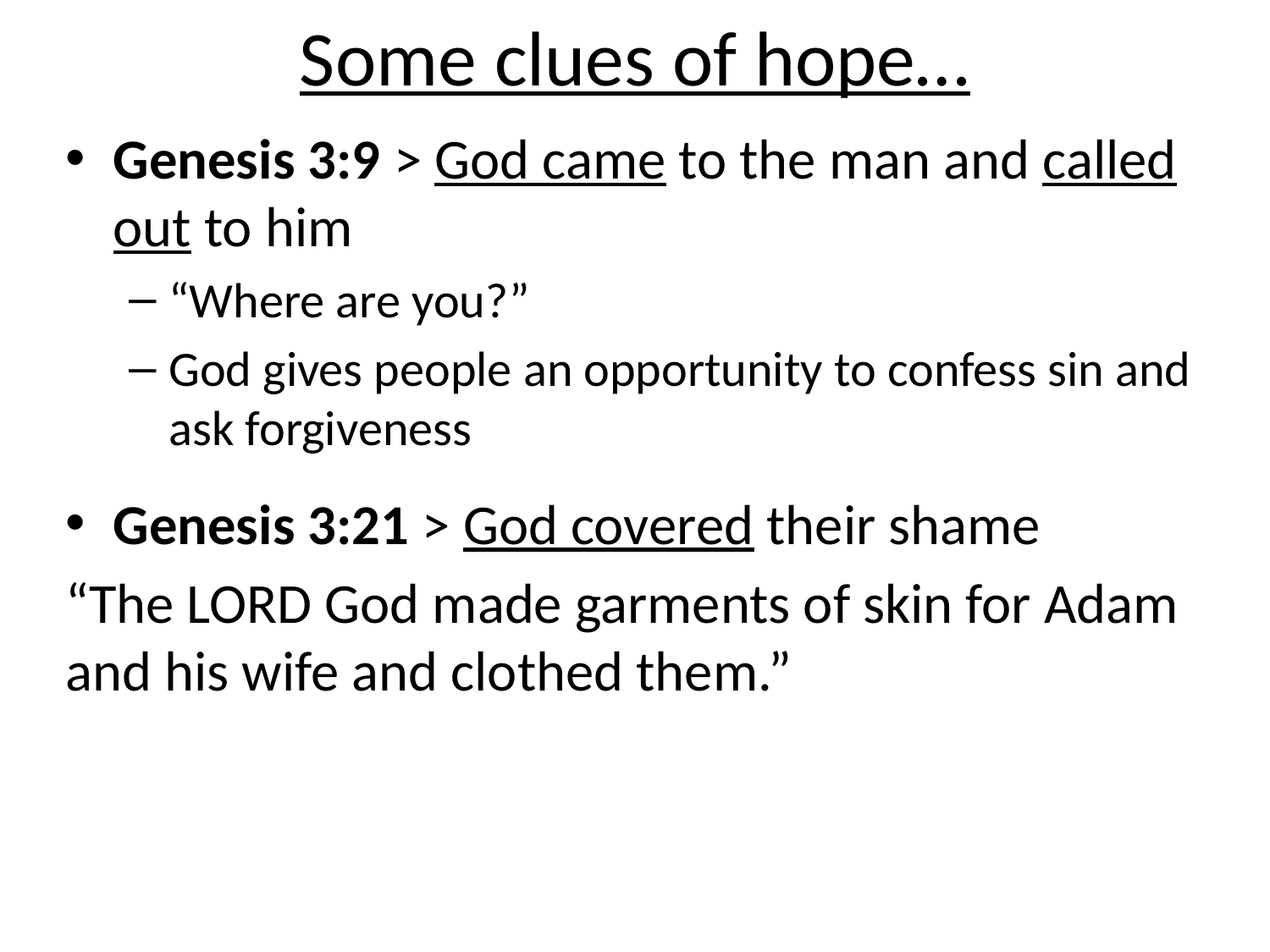

# Some clues of hope…
Genesis 3:9 > God came to the man and called out to him
“Where are you?”
God gives people an opportunity to confess sin and ask forgiveness
Genesis 3:21 > God covered their shame
“The LORD God made garments of skin for Adam and his wife and clothed them.”